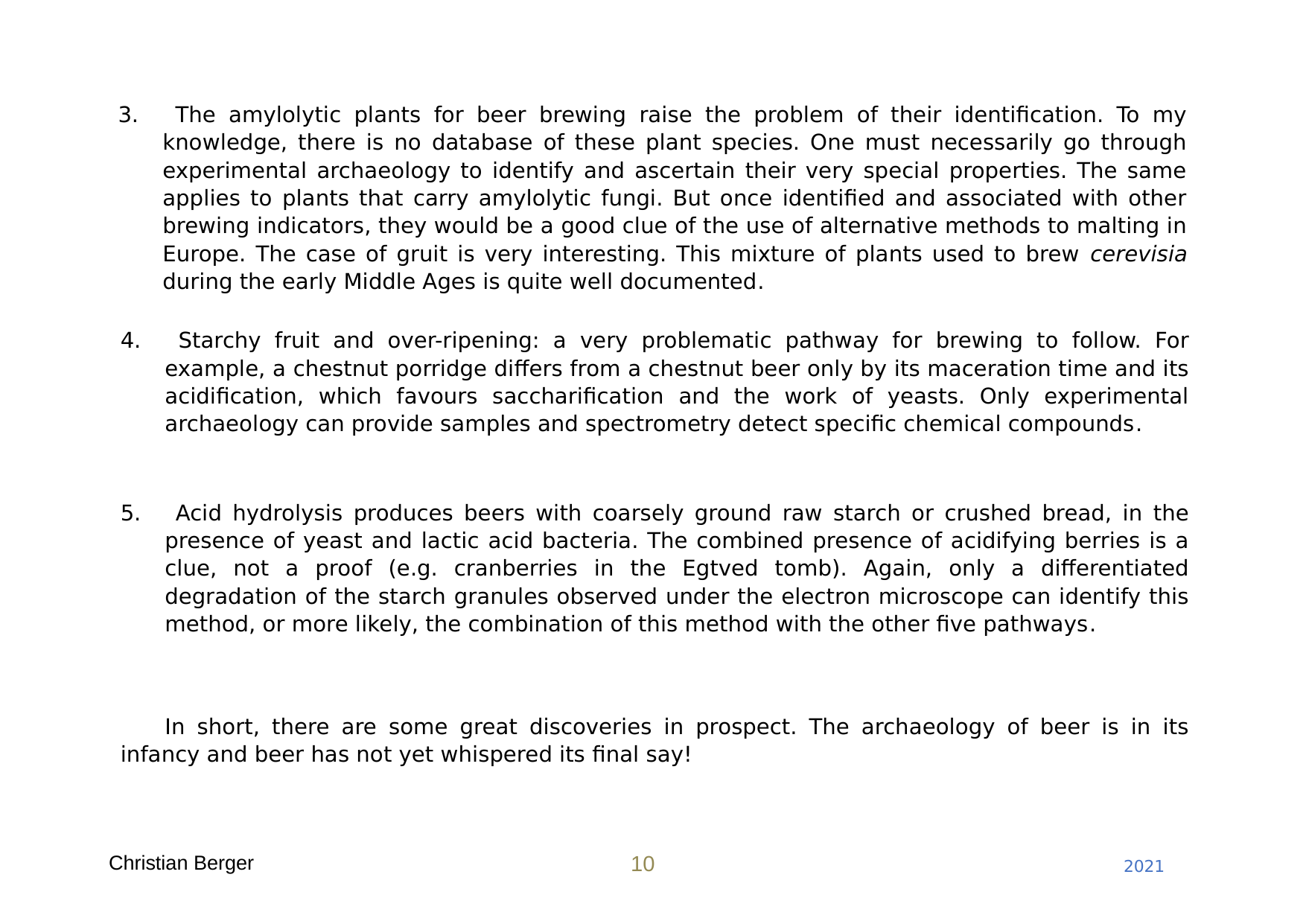

3.	 The amylolytic plants for beer brewing raise the problem of their identification. To my knowledge, there is no database of these plant species. One must necessarily go through experimental archaeology to identify and ascertain their very special properties. The same applies to plants that carry amylolytic fungi. But once identified and associated with other brewing indicators, they would be a good clue of the use of alternative methods to malting in Europe. The case of gruit is very interesting. This mixture of plants used to brew cerevisia during the early Middle Ages is quite well documented.
4.	 Starchy fruit and over-ripening: a very problematic pathway for brewing to follow. For example, a chestnut porridge differs from a chestnut beer only by its maceration time and its acidification, which favours saccharification and the work of yeasts. Only experimental archaeology can provide samples and spectrometry detect specific chemical compounds.
5.	 Acid hydrolysis produces beers with coarsely ground raw starch or crushed bread, in the presence of yeast and lactic acid bacteria. The combined presence of acidifying berries is a clue, not a proof (e.g. cranberries in the Egtved tomb). Again, only a differentiated degradation of the starch granules observed under the electron microscope can identify this method, or more likely, the combination of this method with the other five pathways.
In short, there are some great discoveries in prospect. The archaeology of beer is in its infancy and beer has not yet whispered its final say!
Christian Berger
10
2021